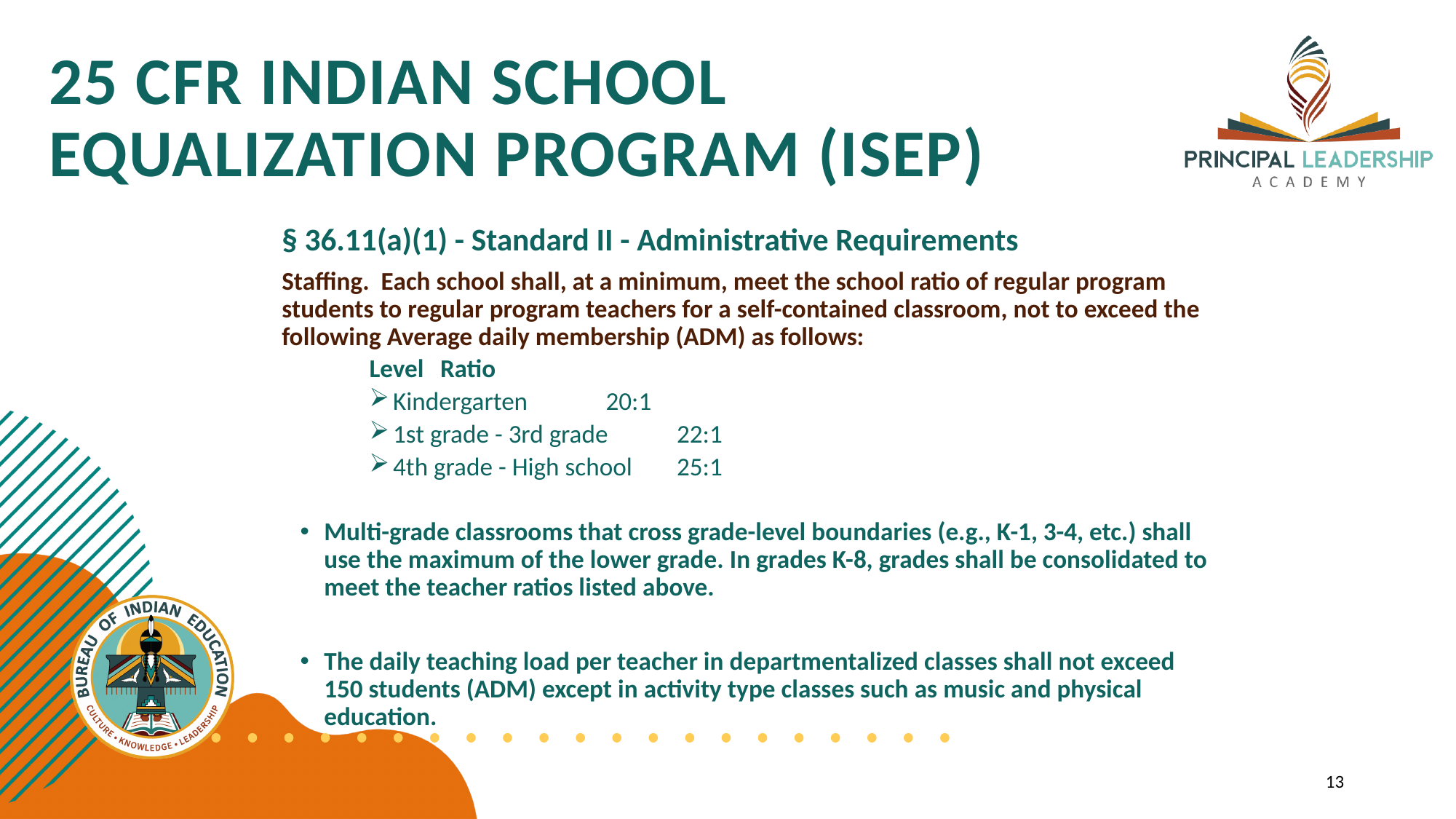

# 25 CFR INDIAN SCHOOL EQUALIZATION PROGRAM (ISEP)
§ 36.11(a)(1) - Standard II - Administrative Requirements
Staffing.  Each school shall, at a minimum, meet the school ratio of regular program students to regular program teachers for a self-contained classroom, not to exceed the following Average daily membership (ADM) as follows:
Level 			Ratio
Kindergarten		20:1
1st grade - 3rd grade	22:1
4th grade - High school	25:1

Multi-grade classrooms that cross grade-level boundaries (e.g., K-1, 3-4, etc.) shall use the maximum of the lower grade. In grades K-8, grades shall be consolidated to meet the teacher ratios listed above.

The daily teaching load per teacher in departmentalized classes shall not exceed 150 students (ADM) except in activity type classes such as music and physical education.
13